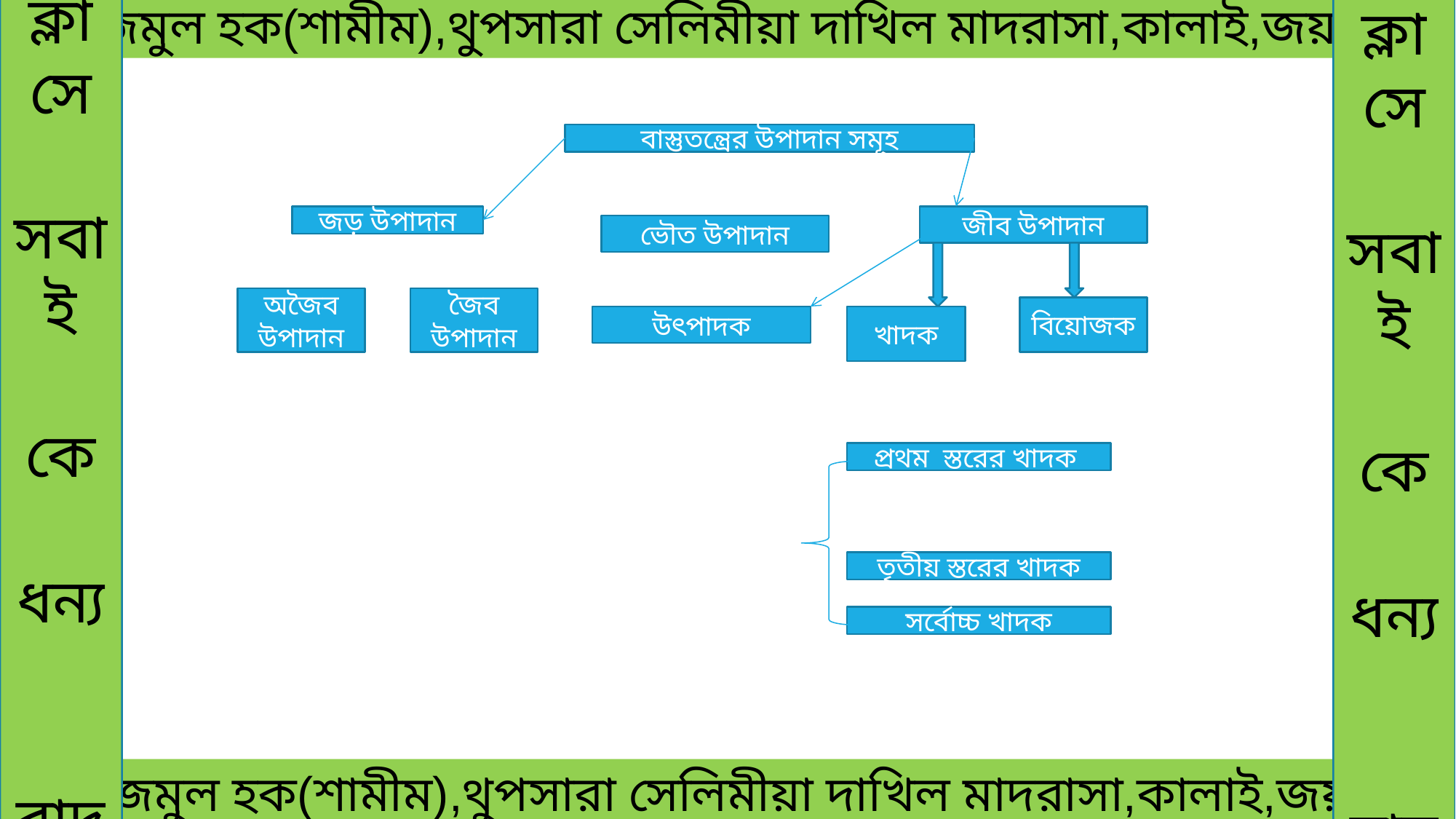

ক্লাসে

সবাই

কে

ধন্য

বাদ
ক্লাসে

সবাই

কে

ধন্য

বাদ
 মোঃনাজমুল হক(শামীম),থুপসারা সেলিমীয়া দাখিল মাদরাসা,কালাই,জয়পুরহাট।
বাস্তুতন্ত্রের উপাদান সমূহ
জড় উপাদান
জীব উপাদান
ভৌত উপাদান

অজৈব উপাদান
জৈব উপাদান
বিয়োজক
উৎপাদক
খাদক
প্রথম  স্তরের খাদক

তৃতীয় স্তরের খাদক
সর্বোচ্চ খাদক
 মোঃনাজমুল হক(শামীম),থুপসারা সেলিমীয়া দাখিল মাদরাসা,কালাই,জয়পুরহাট।